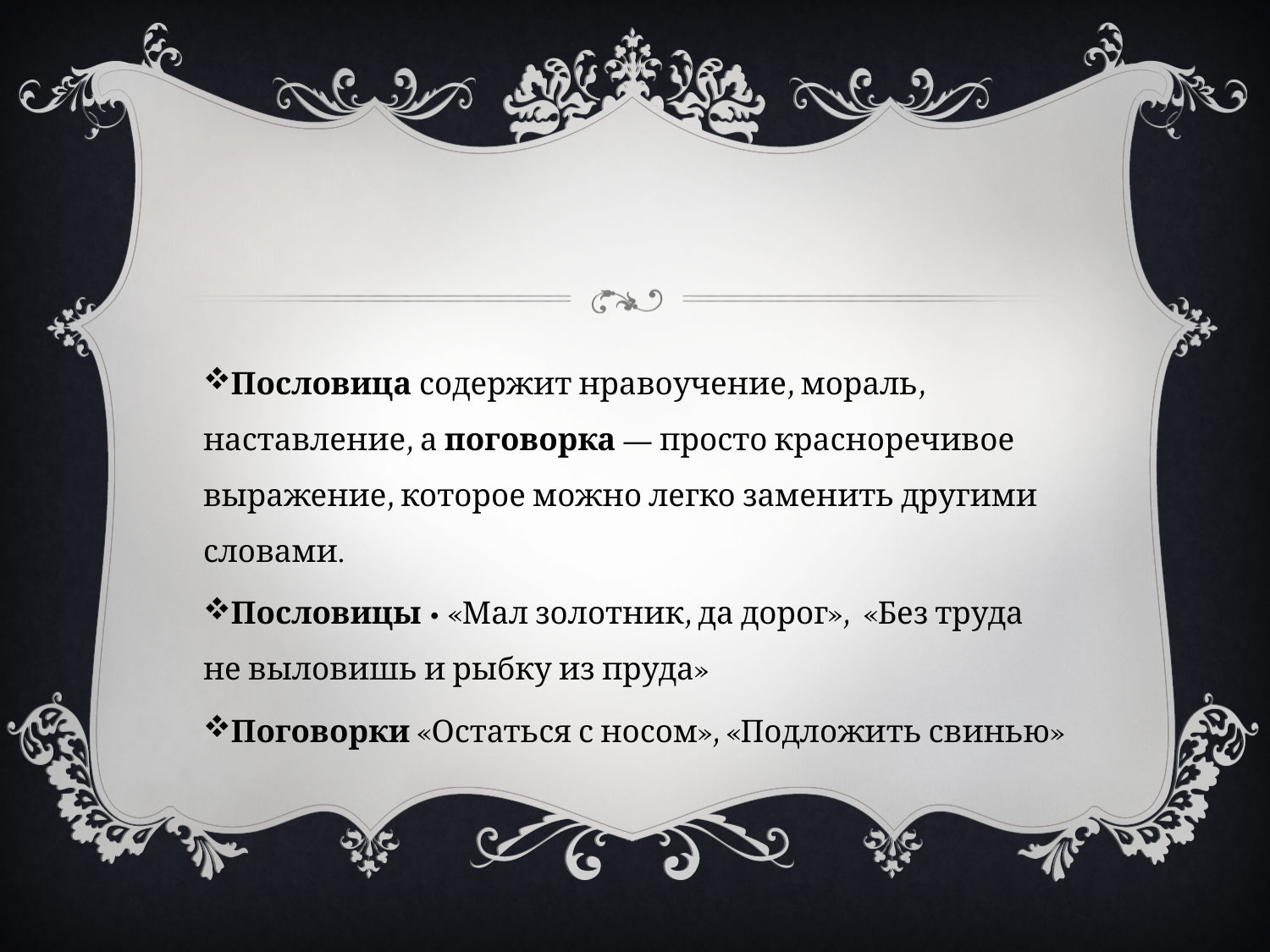

#
Пословица содержит нравоучение, мораль, наставление, а поговорка — просто красноречивое выражение, которое можно легко заменить другими словами.
Пословицы • «Мал золотник, да дорог»,  «Без труда не выловишь и рыбку из пруда»
Поговорки «Остаться с носом», «Подложить свинью»